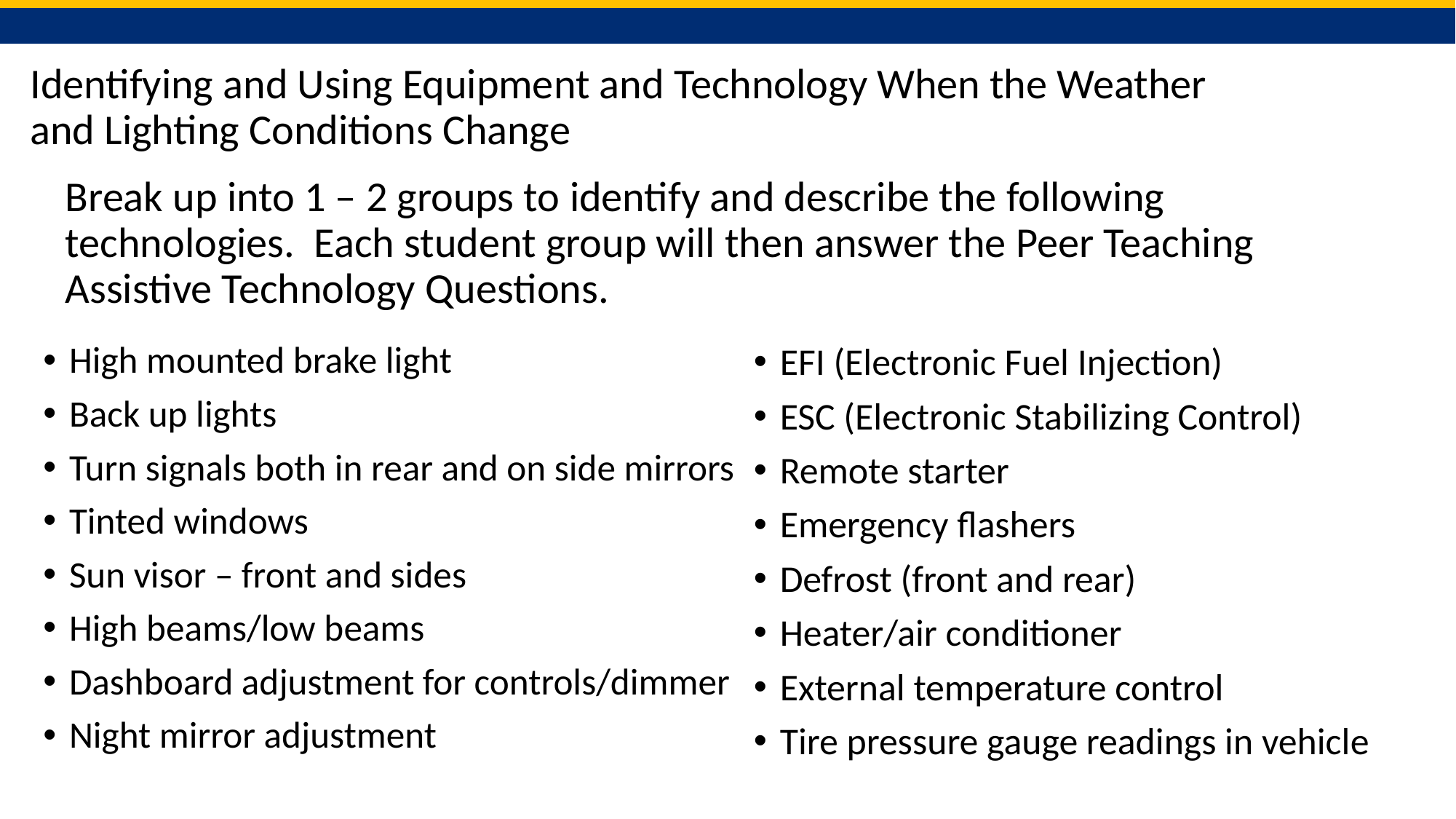

# Identifying and Using Equipment and Technology When the Weather and Lighting Conditions Change
Break up into 1 – 2 groups to identify and describe the following technologies.  Each student group will then answer the Peer Teaching Assistive Technology Questions.
High mounted brake light
Back up lights
Turn signals both in rear and on side mirrors
Tinted windows
Sun visor – front and sides
High beams/low beams
Dashboard adjustment for controls/dimmer
Night mirror adjustment
EFI (Electronic Fuel Injection)
ESC (Electronic Stabilizing Control)
Remote starter
Emergency flashers
Defrost (front and rear)
Heater/air conditioner
External temperature control
Tire pressure gauge readings in vehicle